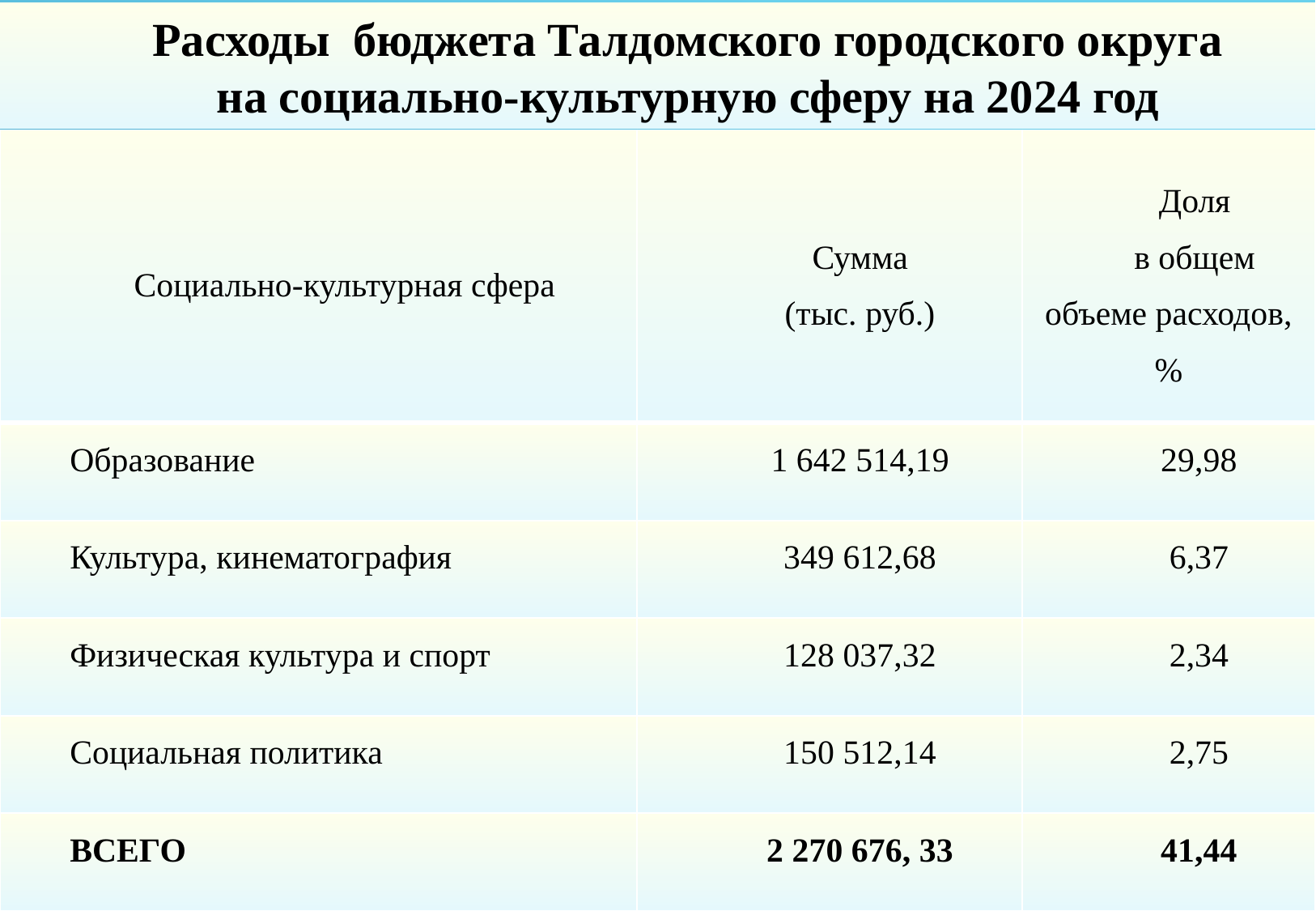

Расходы  бюджета Талдомского городского округа
на социально-культурную сферу на 2024 год
| Социально-культурная сфера | Сумма (тыс. руб.) | Доля в общем объеме расходов,% |
| --- | --- | --- |
| Образование | 1 642 514,19 | 29,98 |
| Культура, кинематография | 349 612,68 | 6,37 |
| Физическая культура и спорт | 128 037,32 | 2,34 |
| Социальная политика | 150 512,14 | 2,75 |
| ВСЕГО | 2 270 676, 33 | 41,44 |